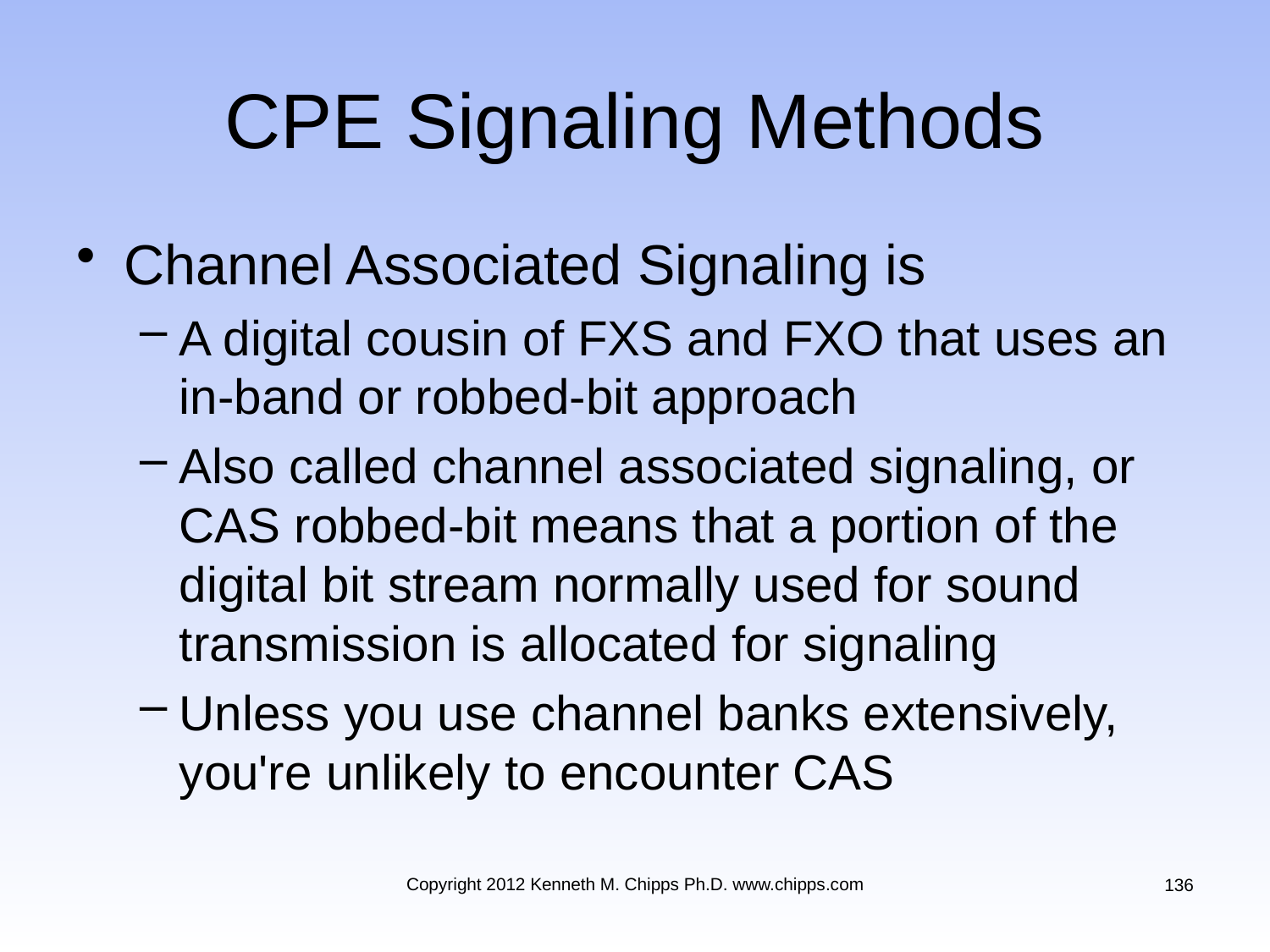

# CPE Signaling Methods
Channel Associated Signaling is
A digital cousin of FXS and FXO that uses an in-band or robbed-bit approach
Also called channel associated signaling, or CAS robbed-bit means that a portion of the digital bit stream normally used for sound transmission is allocated for signaling
Unless you use channel banks extensively, you're unlikely to encounter CAS
Copyright 2012 Kenneth M. Chipps Ph.D. www.chipps.com
136